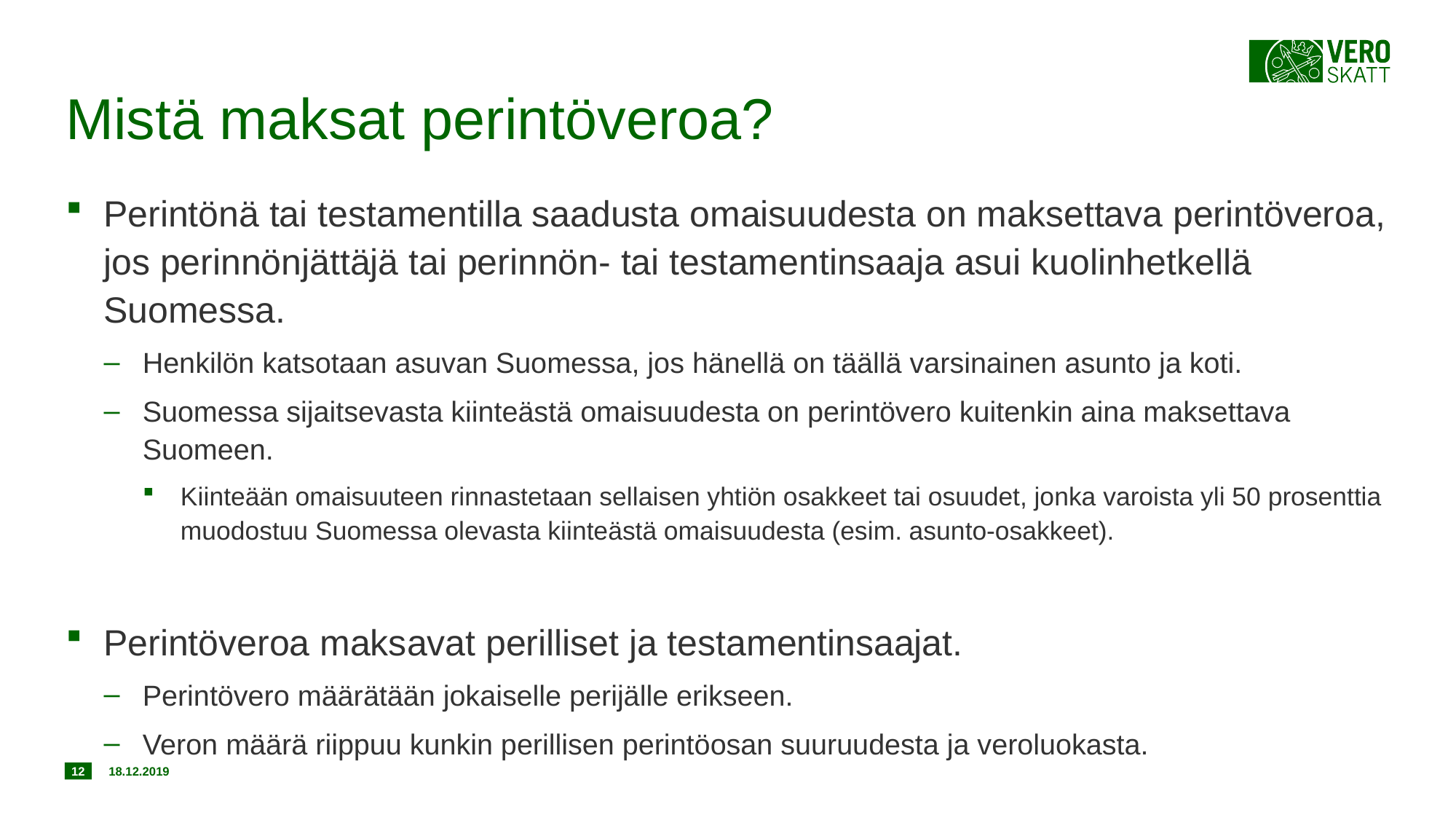

# Mistä maksat perintöveroa?
Perintönä tai testamentilla saadusta omaisuudesta on maksettava perintöveroa, jos perinnönjättäjä tai perinnön- tai testamentinsaaja asui kuolinhetkellä Suomessa.
Henkilön katsotaan asuvan Suomessa, jos hänellä on täällä varsinainen asunto ja koti.
Suomessa sijaitsevasta kiinteästä omaisuudesta on perintövero kuitenkin aina maksettava Suomeen.
Kiinteään omaisuuteen rinnastetaan sellaisen yhtiön osakkeet tai osuudet, jonka varoista yli 50 prosenttia muodostuu Suomessa olevasta kiinteästä omaisuudesta (esim. asunto-osakkeet).

Perintöveroa maksavat perilliset ja testamentinsaajat.
Perintövero määrätään jokaiselle perijälle erikseen.
Veron määrä riippuu kunkin perillisen perintöosan suuruudesta ja veroluokasta.

12
18.12.2019